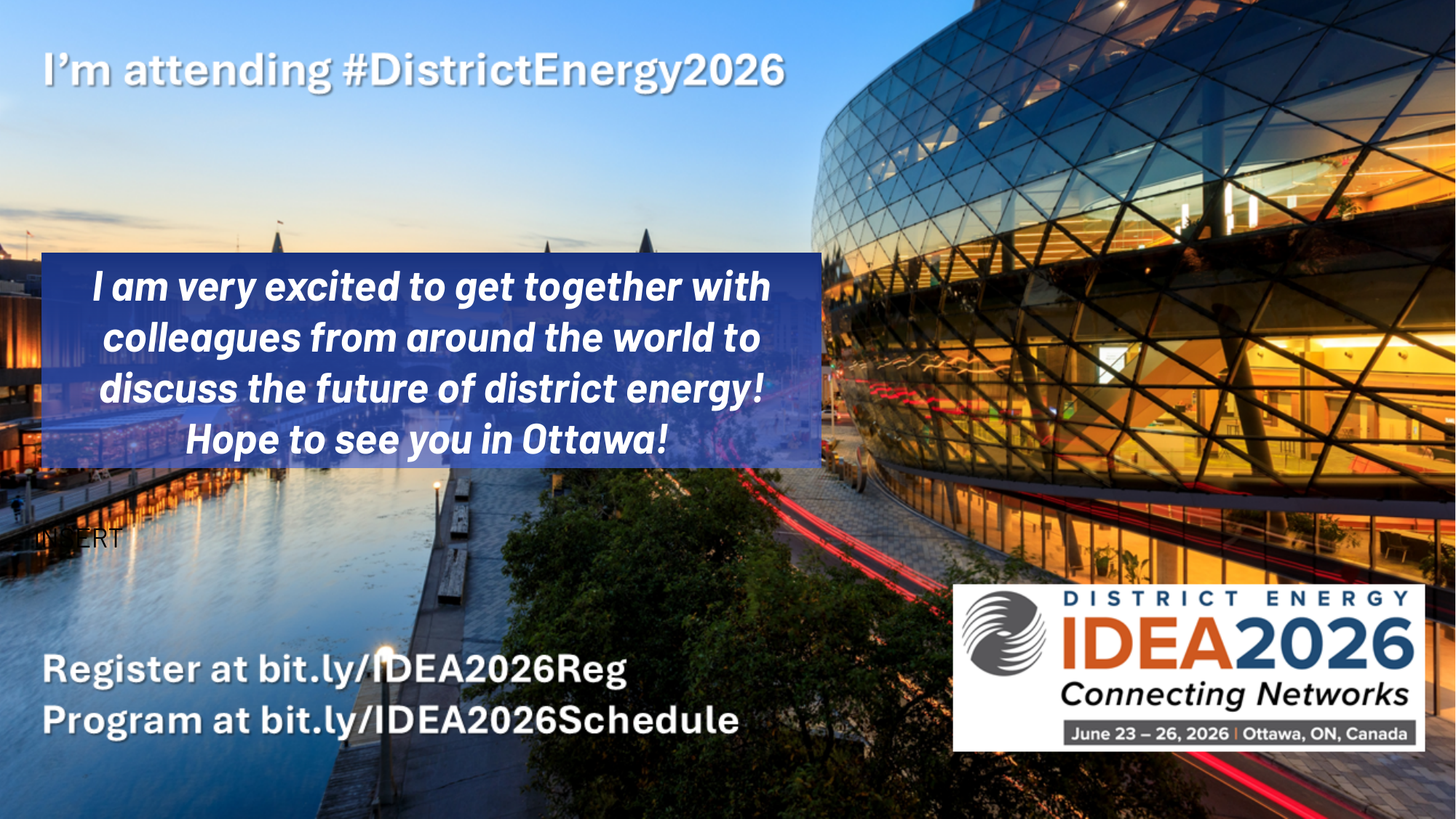

I am very excited to get together with colleagues from around the world to discuss the future of district energy! Hope to see you in Ottawa!